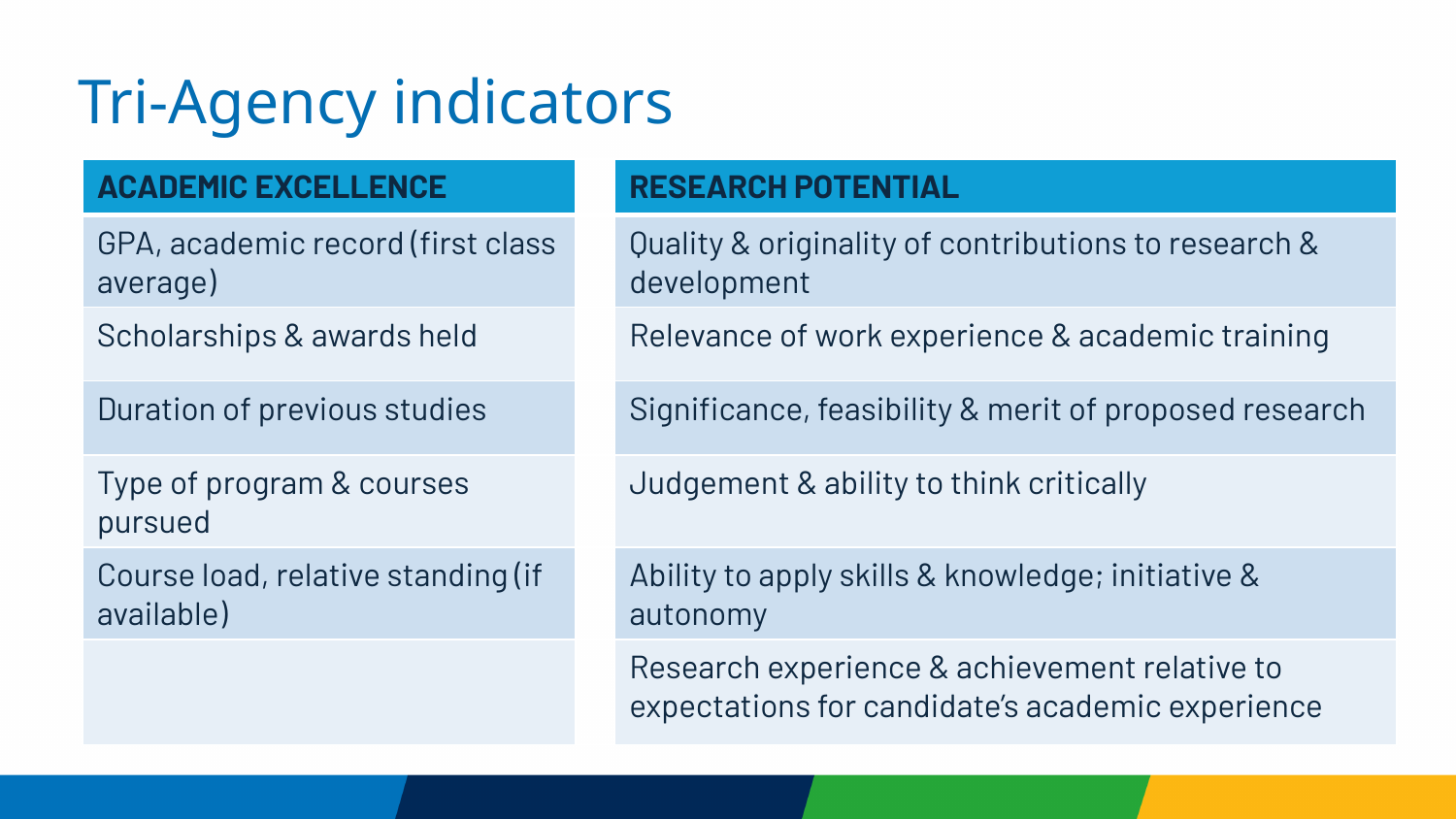

# Tri-Agency indicators
| ACADEMIC EXCELLENCE |  | RESEARCH POTENTIAL |
| --- | --- | --- |
| GPA, academic record (first class average) |  | Quality & originality of contributions to research & development |
| Scholarships & awards held |  | Relevance of work experience & academic training |
| Duration of previous studies |  | Significance, feasibility & merit of proposed research |
| Type of program & courses pursued |  | Judgement & ability to think critically |
| Course load, relative standing (if available) |  | Ability to apply skills & knowledge; initiative & autonomy |
|  |  | Research experience & achievement relative to expectations for candidate’s academic experience |